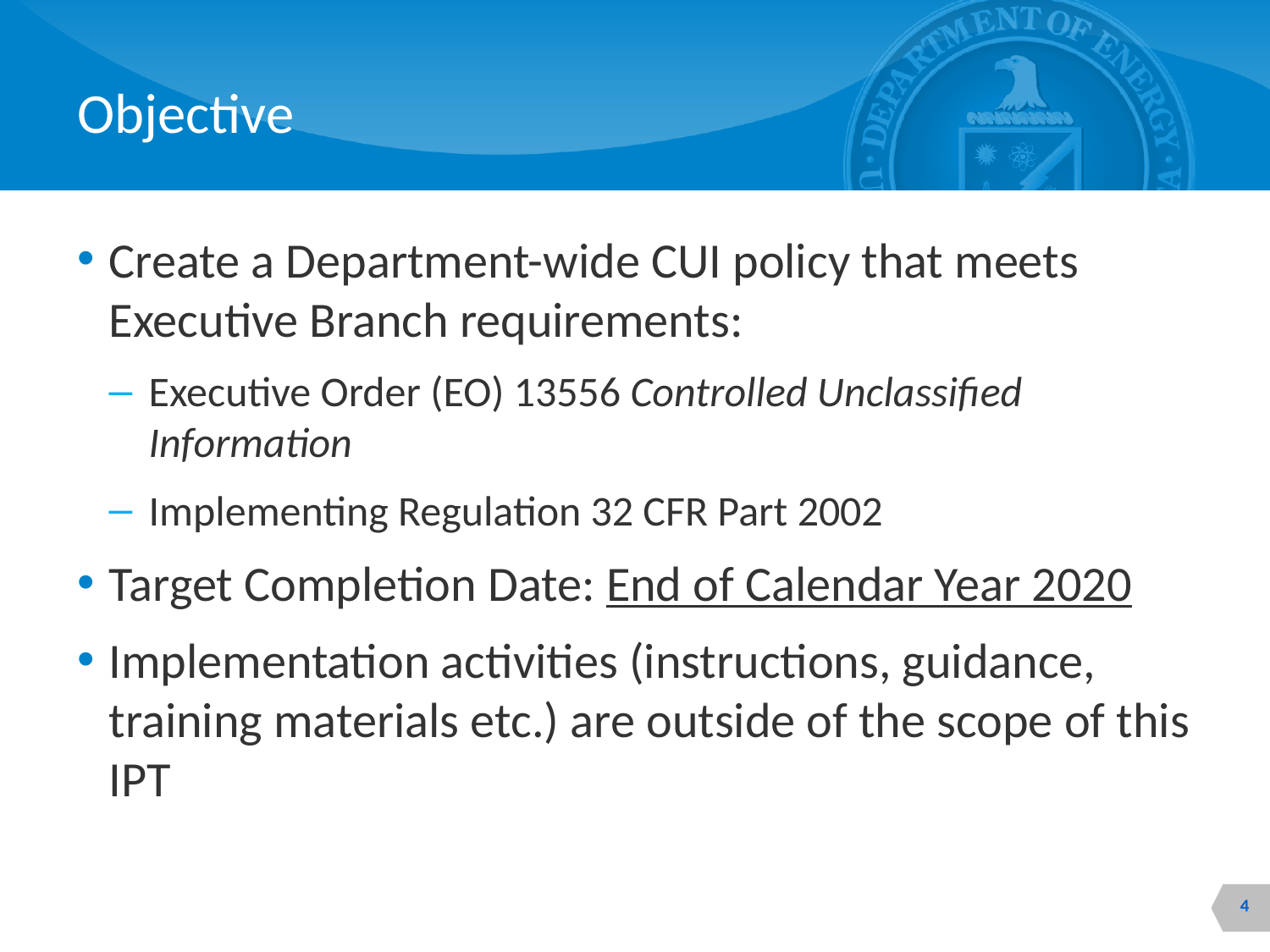

# Objective
Create a Department-wide CUI policy that meets Executive Branch requirements:
Executive Order (EO) 13556 Controlled Unclassified Information
Implementing Regulation 32 CFR Part 2002
Target Completion Date: End of Calendar Year 2020
Implementation activities (instructions, guidance, training materials etc.) are outside of the scope of this IPT